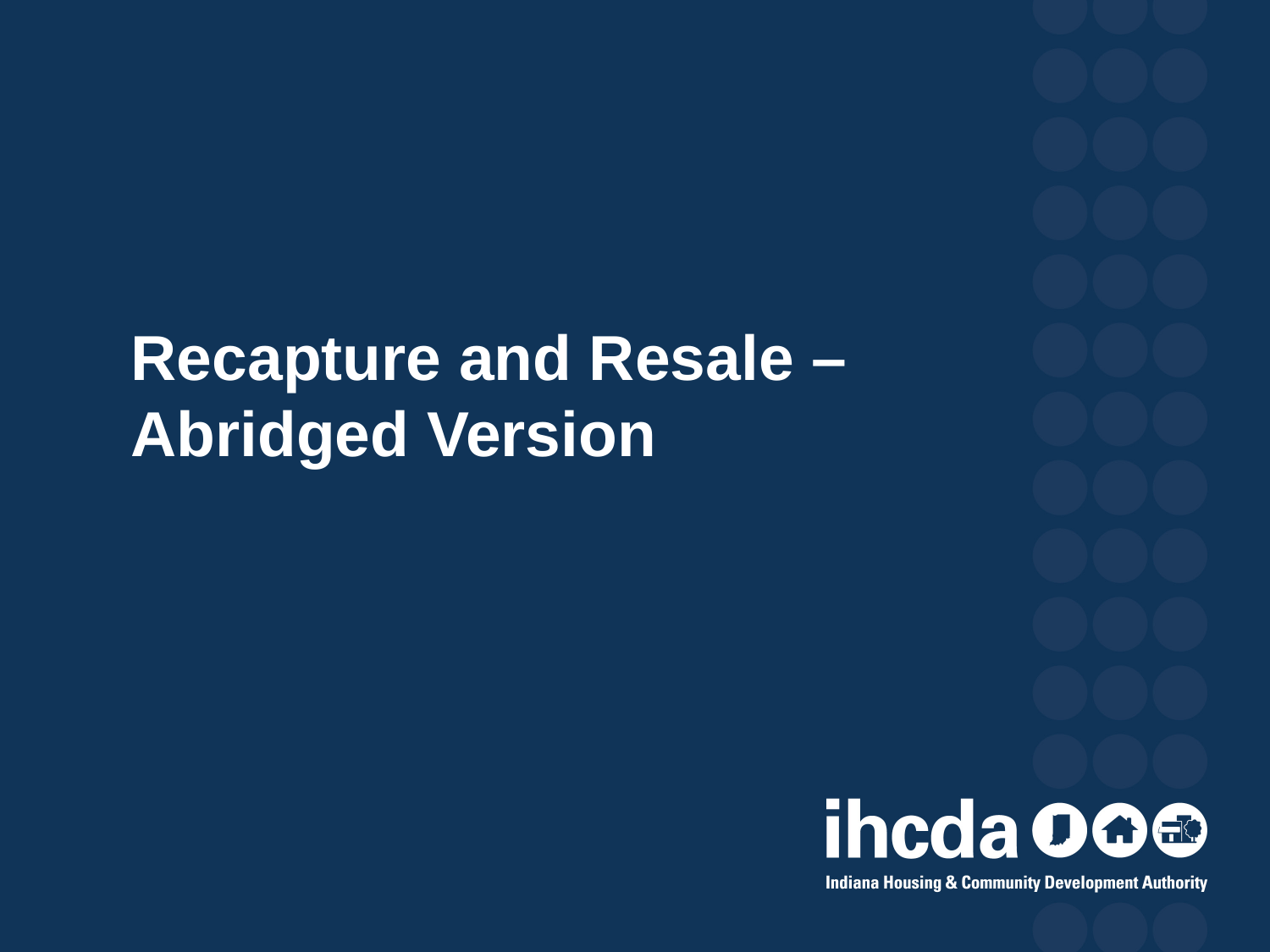

# Recapture and Resale – Abridged Version